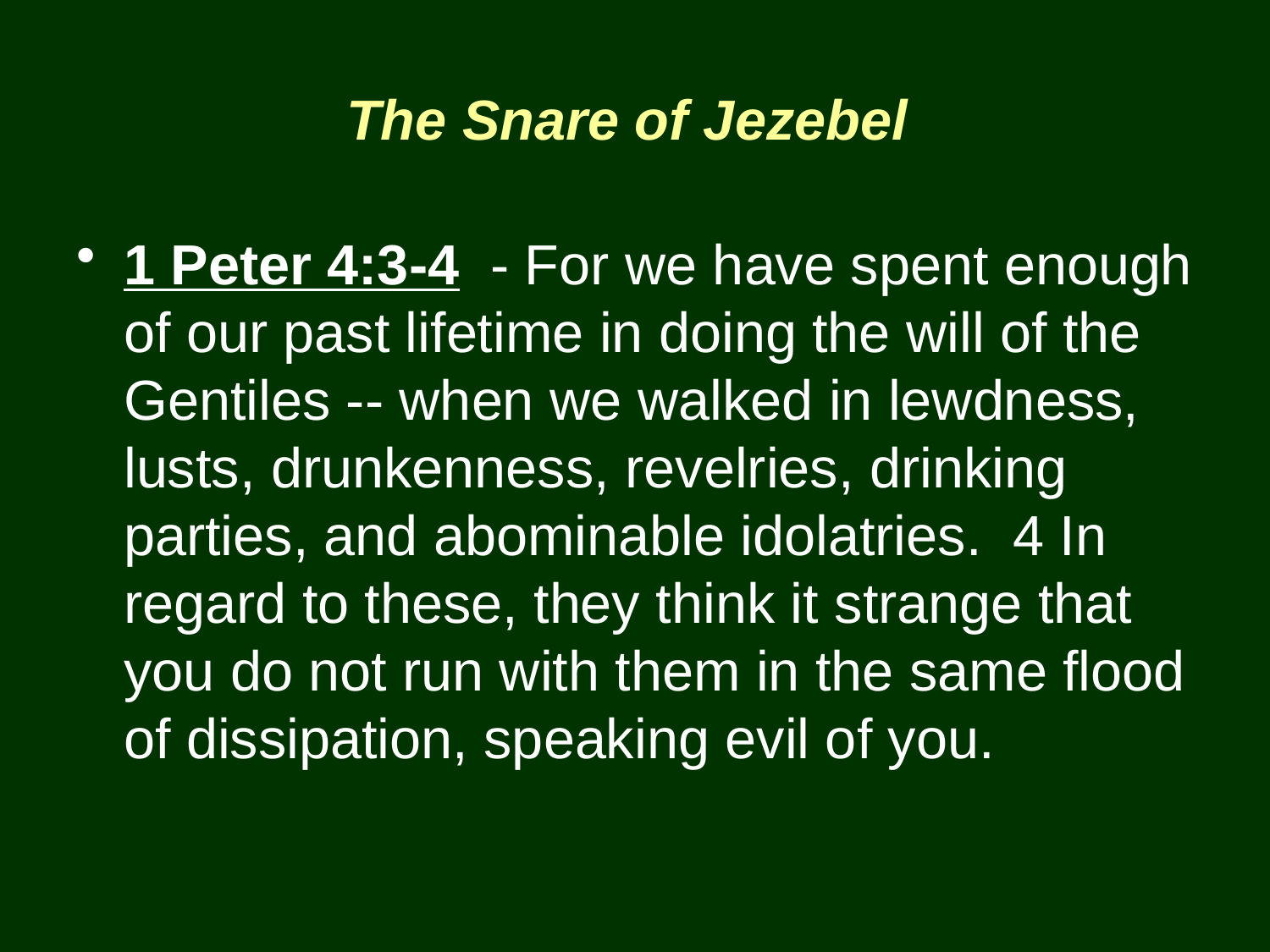

# The Snare of Jezebel
1 Peter 4:3-4  - For we have spent enough of our past lifetime in doing the will of the Gentiles -- when we walked in lewdness, lusts, drunkenness, revelries, drinking parties, and abominable idolatries.  4 In regard to these, they think it strange that you do not run with them in the same flood of dissipation, speaking evil of you.